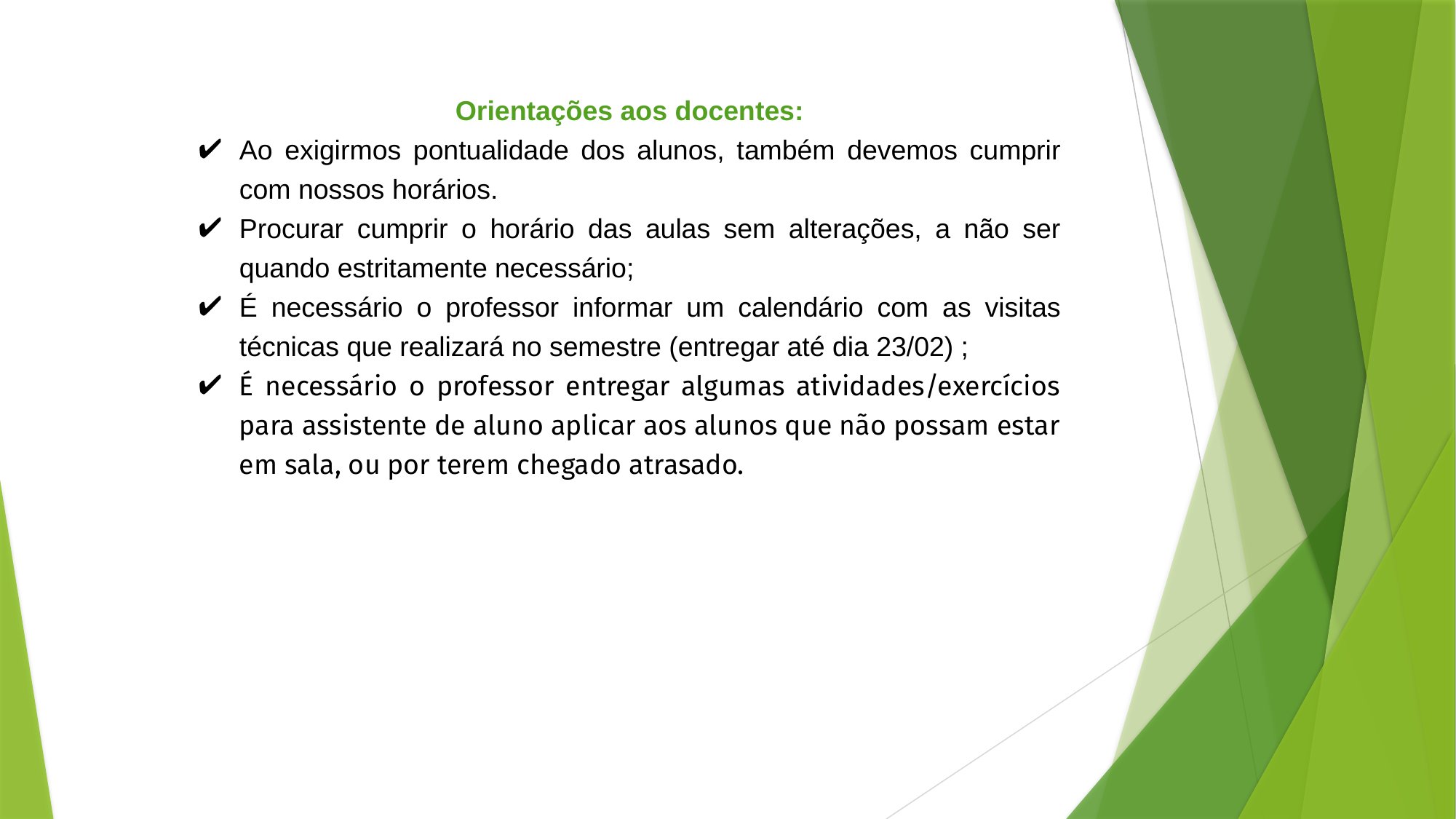

Orientações aos docentes:
Ao exigirmos pontualidade dos alunos, também devemos cumprir com nossos horários.
Procurar cumprir o horário das aulas sem alterações, a não ser quando estritamente necessário;
É necessário o professor informar um calendário com as visitas técnicas que realizará no semestre (entregar até dia 23/02) ;
É necessário o professor entregar algumas atividades/exercícios para assistente de aluno aplicar aos alunos que não possam estar em sala, ou por terem chegado atrasado.